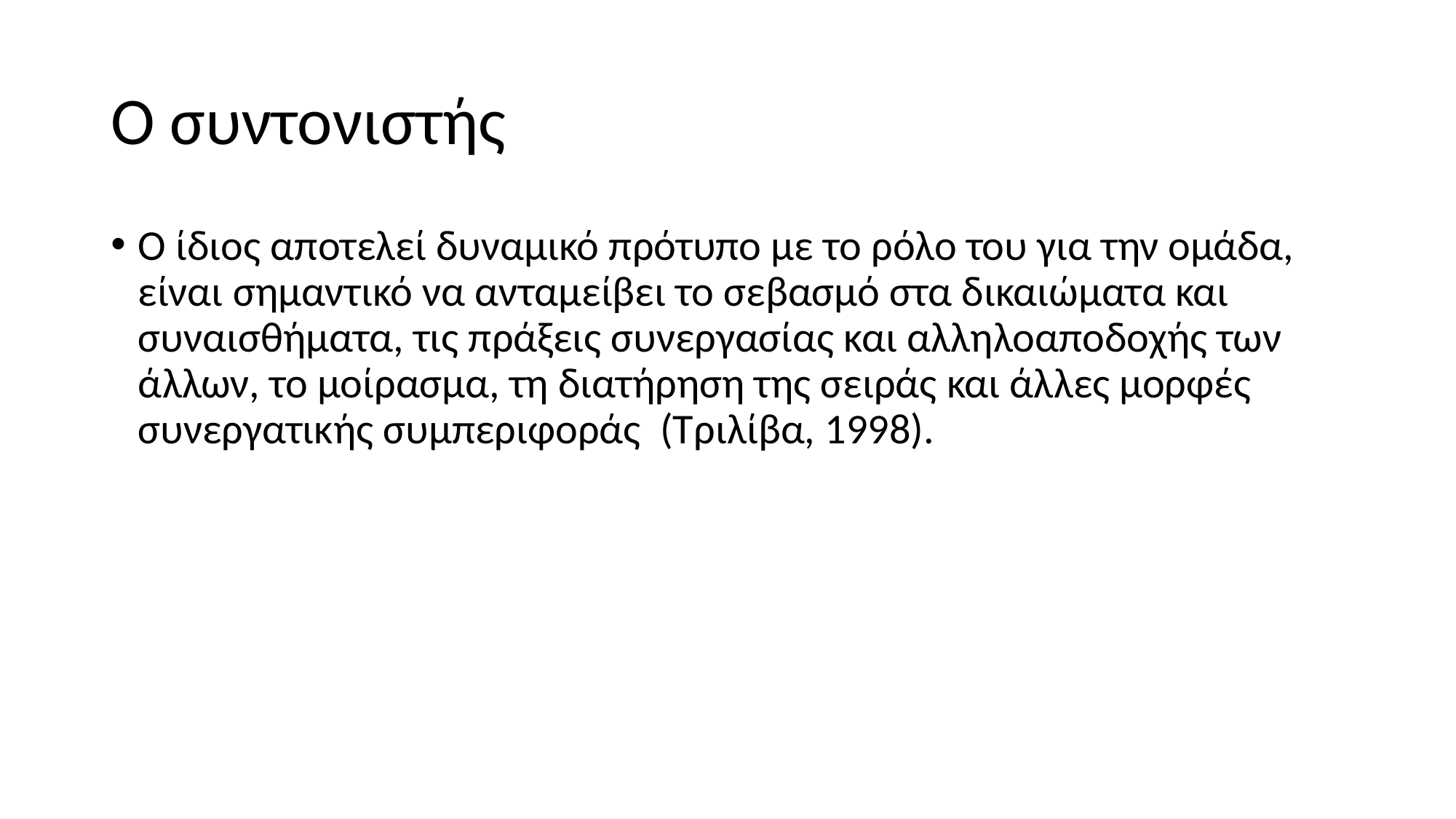

# Ο συντονιστής
Ο ίδιος αποτελεί δυναμικό πρότυπο με το ρόλο του για την ομάδα, είναι σημαντικό να ανταμείβει το σεβασμό στα δικαιώματα και συναισθήματα, τις πράξεις συνεργασίας και αλληλοαποδοχής των άλλων, το μοίρασμα, τη διατήρηση της σειράς και άλλες μορφές συνεργατικής συμπεριφοράς  (Τριλίβα, 1998).